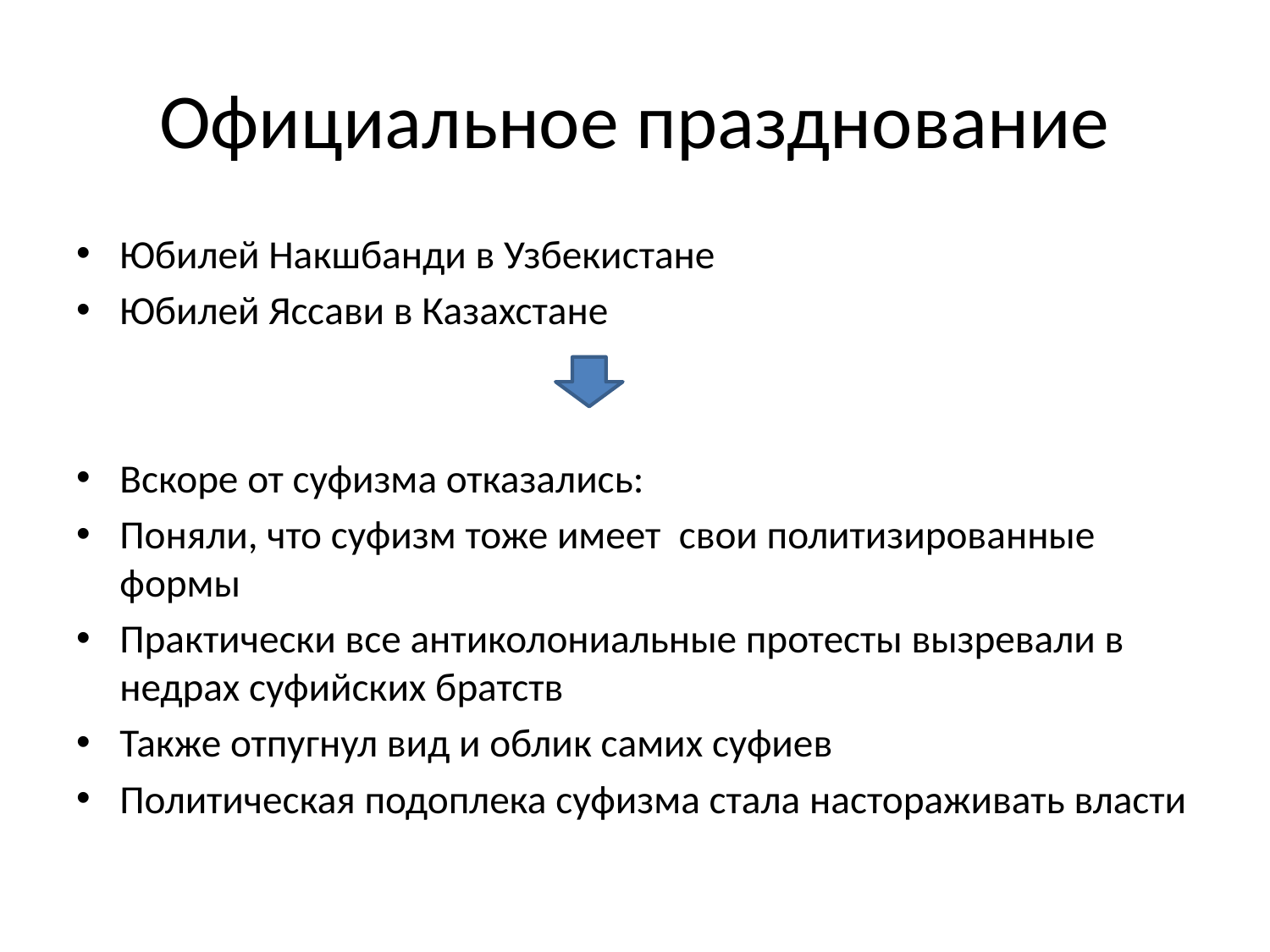

# Официальное празднование
Юбилей Накшбанди в Узбекистане
Юбилей Яссави в Казахстане

Вскоре от суфизма отказались:
Поняли, что суфизм тоже имеет  свои политизированные формы
Практически все антиколониальные протесты вызревали в недрах суфийских братств
Также отпугнул вид и облик самих суфиев
Политическая подоплека суфизма стала настораживать власти